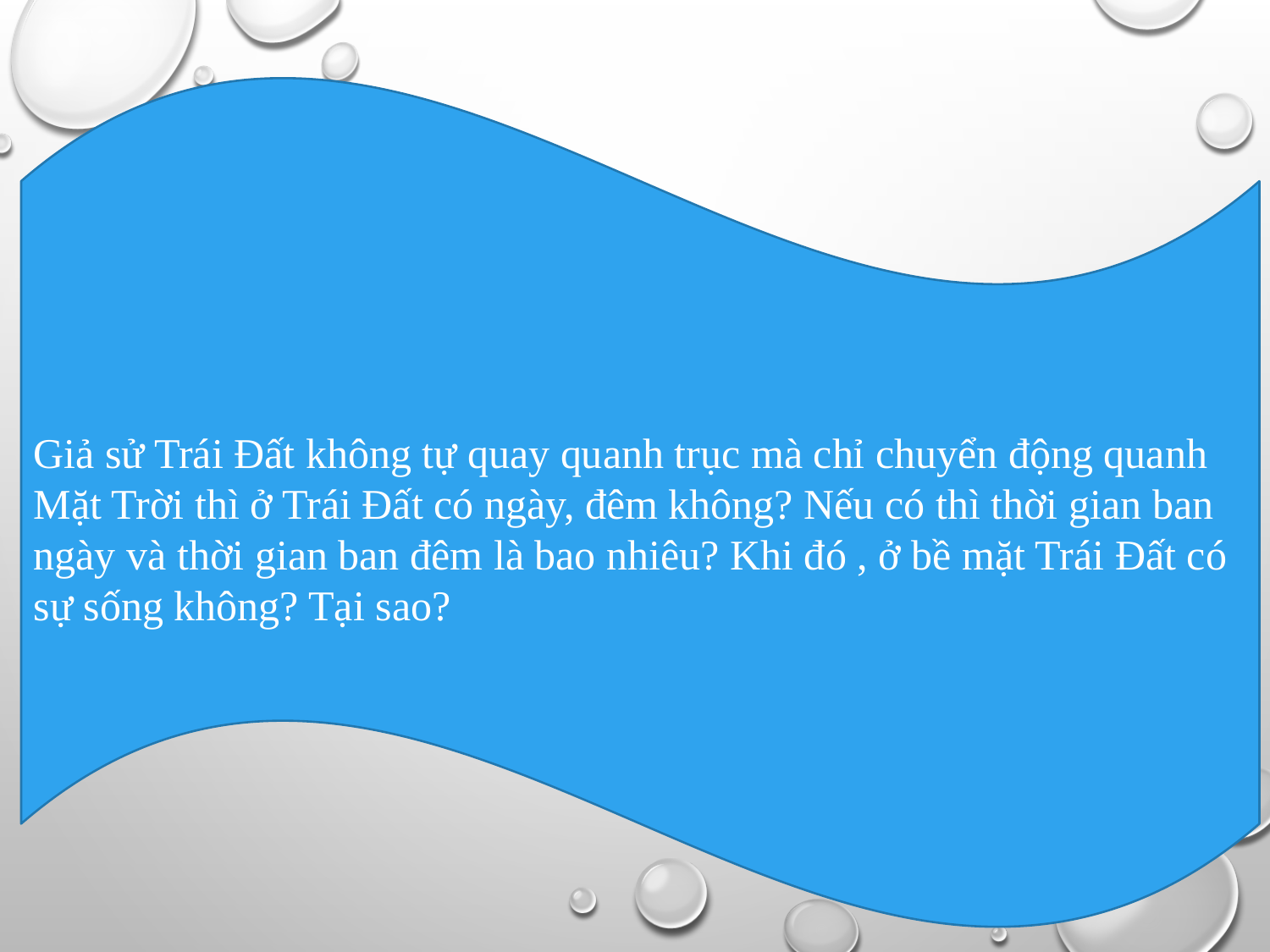

Giả sử Trái Đất không tự quay quanh trục mà chỉ chuyển động quanh Mặt Trời thì ở Trái Đất có ngày, đêm không? Nếu có thì thời gian ban ngày và thời gian ban đêm là bao nhiêu? Khi đó , ở bề mặt Trái Đất có sự sống không? Tại sao?